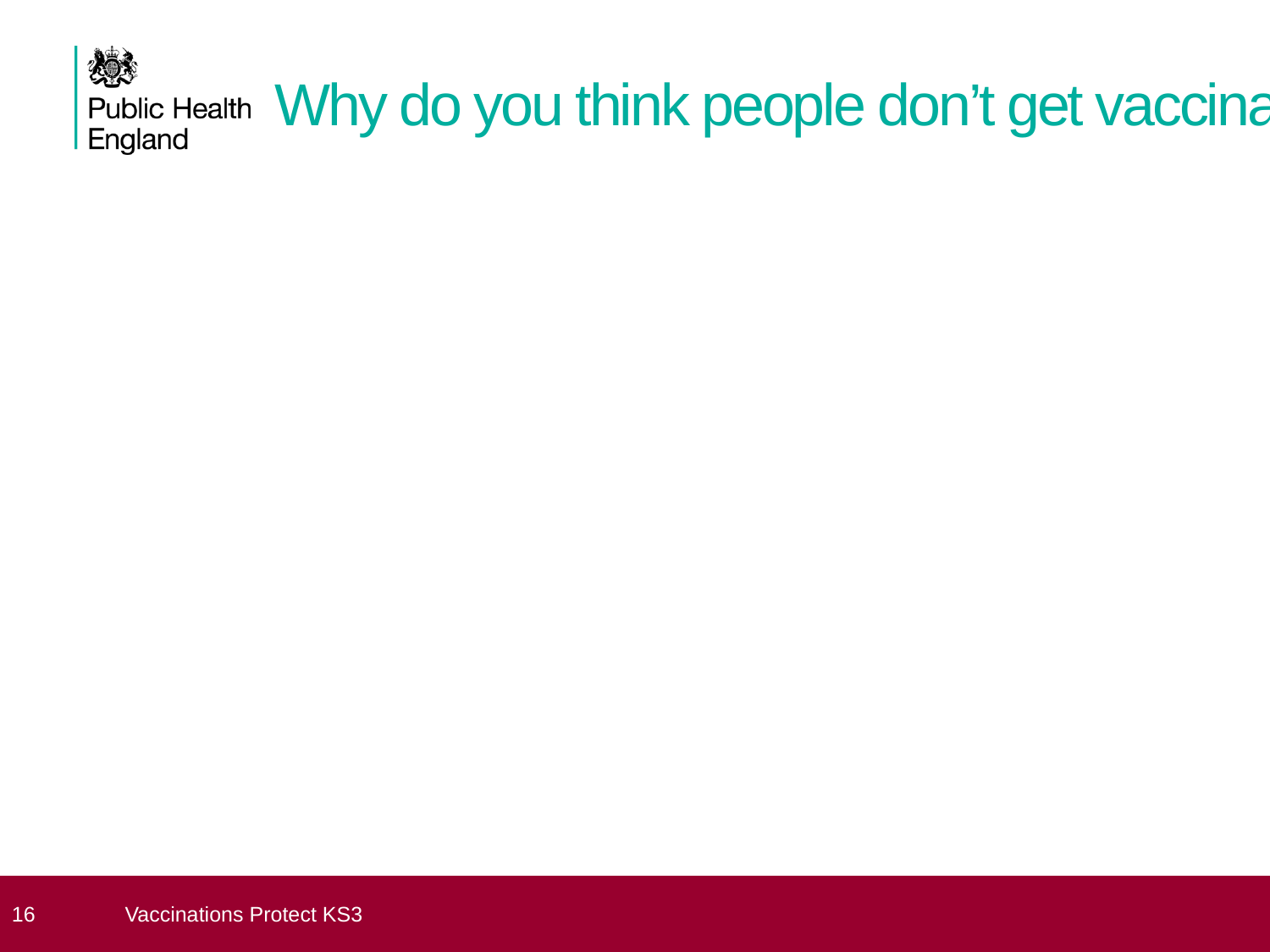

# Why do you think people don’t get vaccinated?
  16
Vaccinations Protect KS3